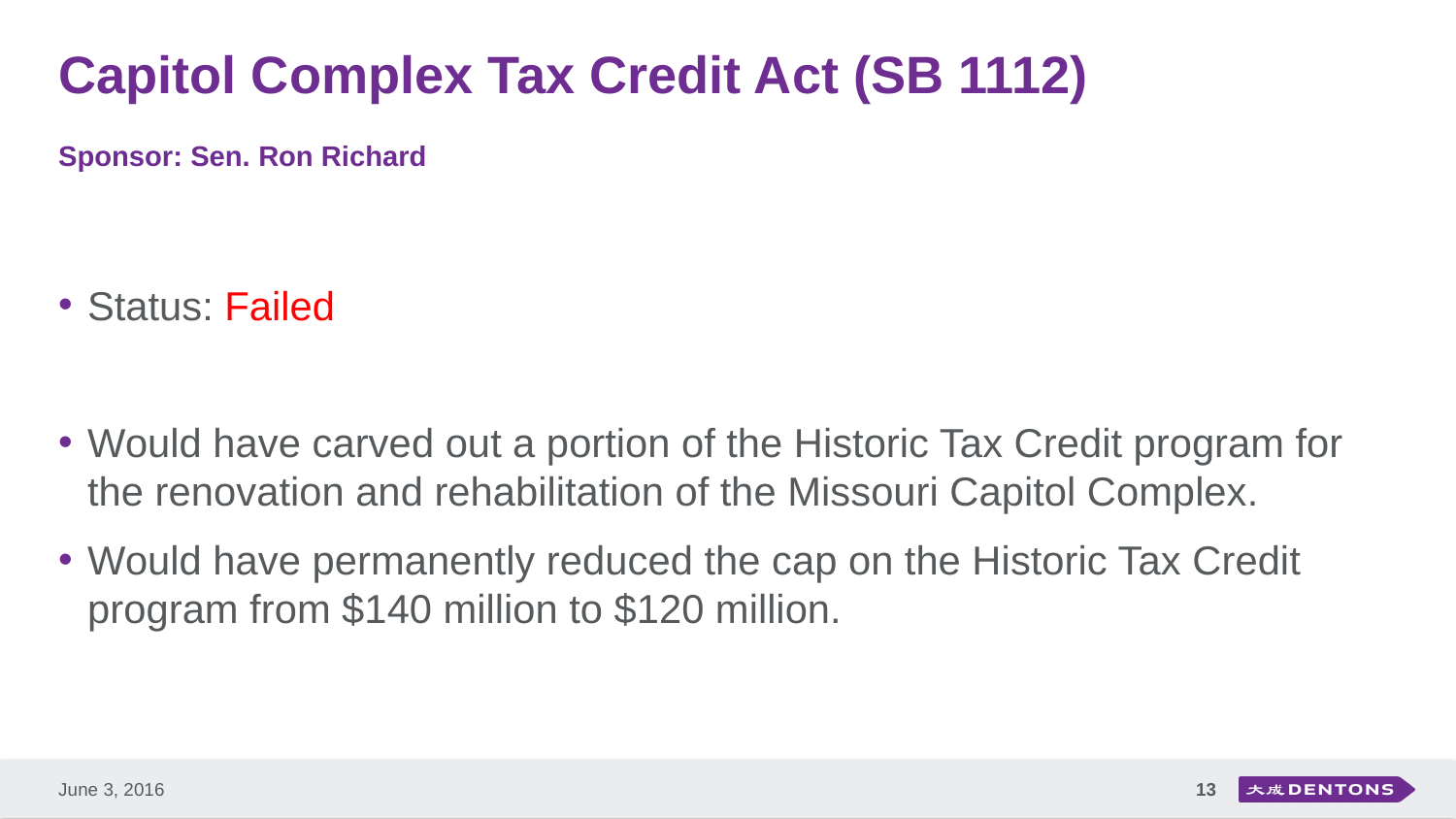

# Capitol Complex Tax Credit Act (SB 1112) Sponsor: Sen. Ron Richard
Status: Failed

Would have carved out a portion of the Historic Tax Credit program for the renovation and rehabilitation of the Missouri Capitol Complex.
Would have permanently reduced the cap on the Historic Tax Credit program from $140 million to $120 million.
13
June 3, 2016